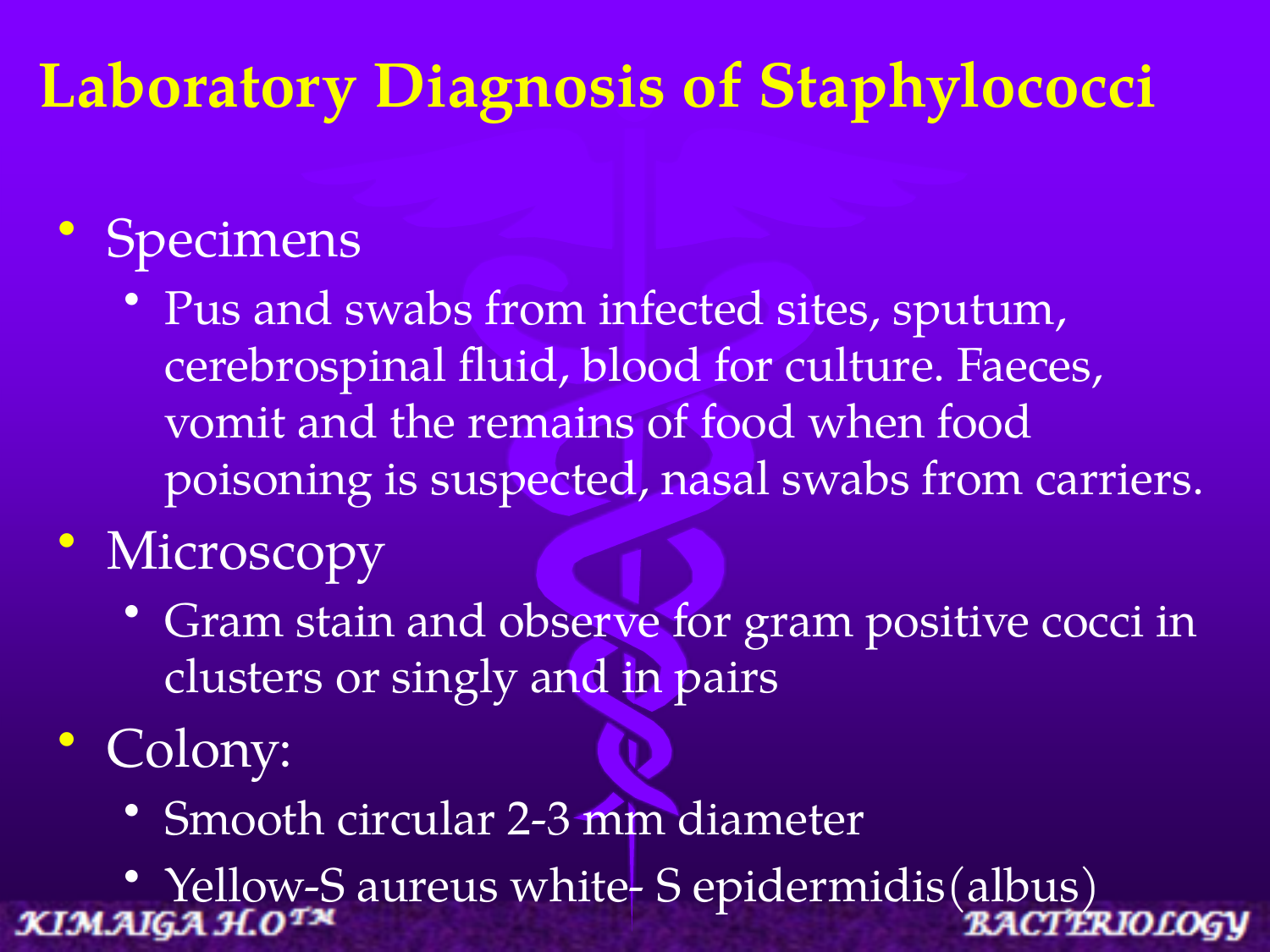

# Laboratory Diagnosis of Staphylococci
Specimens
Pus and swabs from infected sites, sputum, cerebrospinal fluid, blood for culture. Faeces, vomit and the remains of food when food poisoning is suspected, nasal swabs from carriers.
Microscopy
Gram stain and observe for gram positive cocci in clusters or singly and in pairs
Colony:
Smooth circular 2-3 mm diameter
Yellow-S aureus white- S epidermidis(albus)